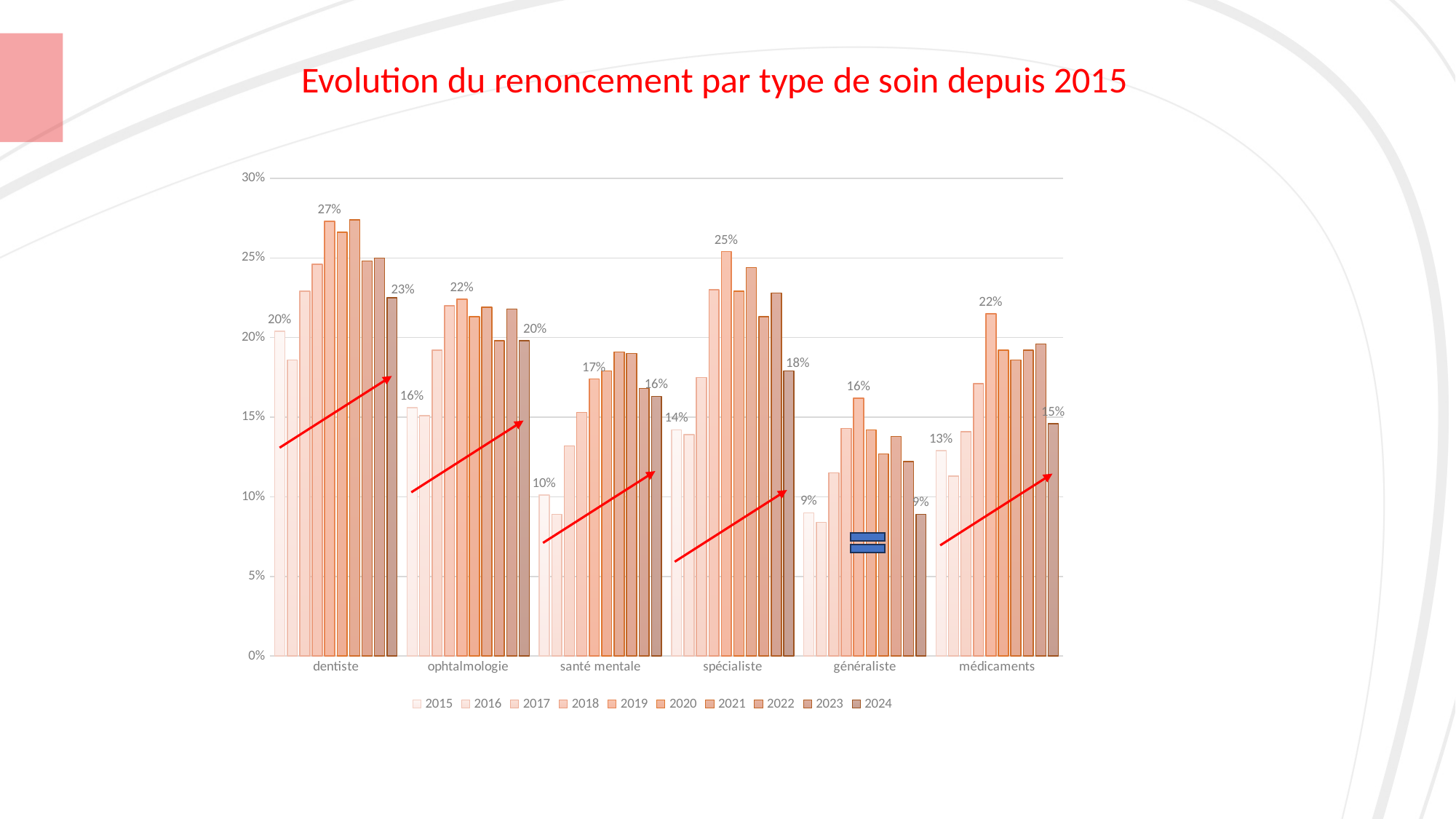

# Evolution du renoncement par type de soin depuis 2015

### Chart

| Category | 2015 | 2016 | 2017 | 2018 | 2019 | 2020 | 2021 | 2022 | 2023 | 2024 |
|---|---|---|---|---|---|---|---|---|---|---|
| dentiste | 0.20400000000000001 | 0.186 | 0.22899999999999998 | 0.246 | 0.273 | 0.266 | 0.274 | 0.248 | 0.25 | 0.225 |
| ophtalmologie | 0.156 | 0.151 | 0.192 | 0.22 | 0.22399999999999998 | 0.213 | 0.219 | 0.198 | 0.21800000000000003 | 0.198 |
| santé mentale | 0.101 | 0.089 | 0.132 | 0.153 | 0.174 | 0.179 | 0.191 | 0.19 | 0.16799999999999998 | 0.163 |
| spécialiste | 0.14200000000000002 | 0.139 | 0.175 | 0.23 | 0.254 | 0.229 | 0.244 | 0.21300000000000002 | 0.22799999999999998 | 0.179 |
| généraliste | 0.09 | 0.08399999999999999 | 0.11499999999999999 | 0.14300000000000002 | 0.16199999999999998 | 0.142 | 0.127 | 0.13799999999999998 | 0.122 | 0.08900000000000001 |
| médicaments | 0.129 | 0.11299999999999999 | 0.14100000000000001 | 0.171 | 0.215 | 0.192 | 0.186 | 0.192 | 0.196 | 0.146 |